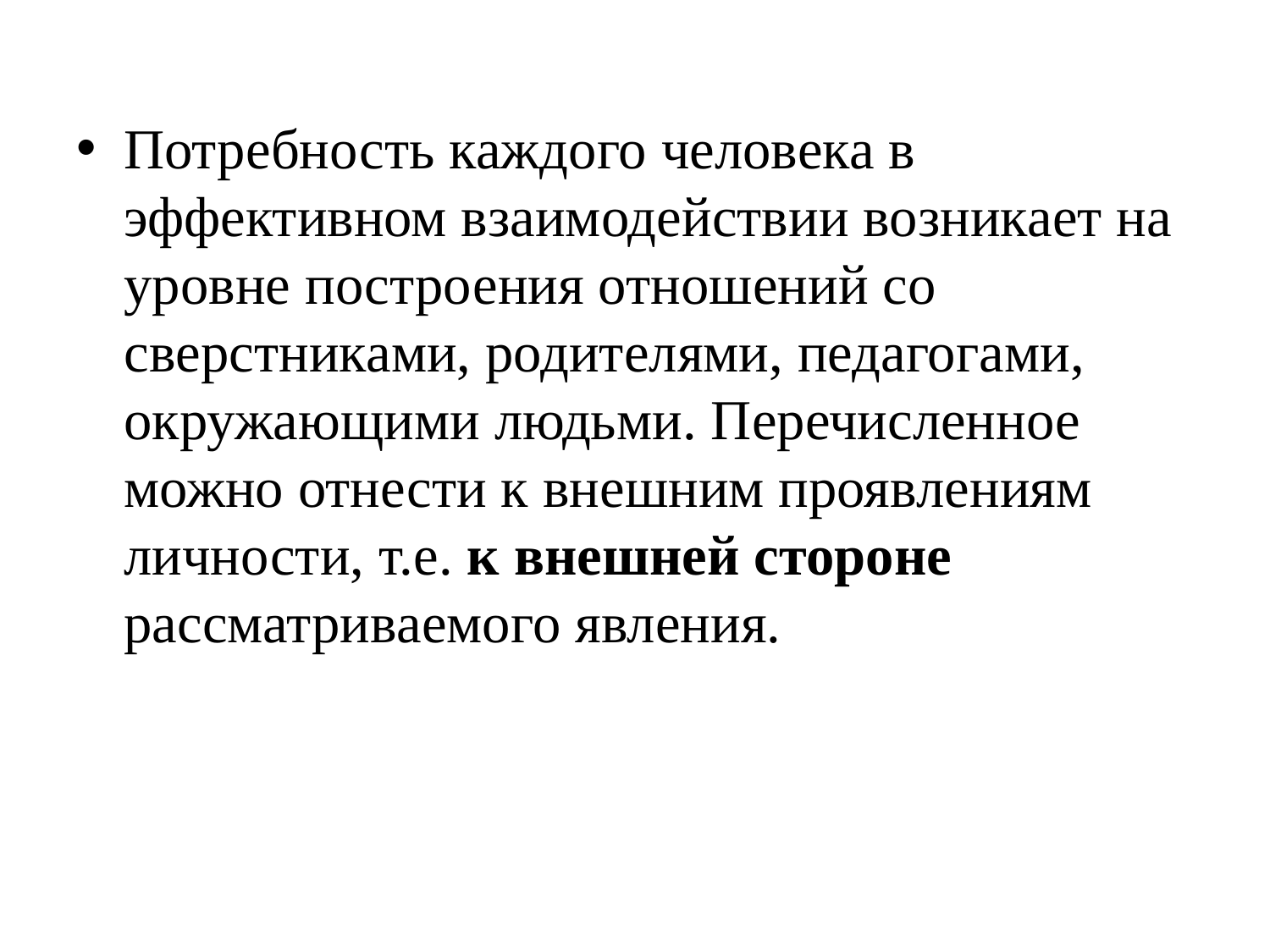

#
Потребность каждого человека в эффективном взаимодействии возникает на уровне построения отношений со сверстниками, родителями, педагогами, окружающими людьми. Перечисленное можно отнести к внешним проявлениям личности, т.е. к внешней стороне рассматриваемого явления.